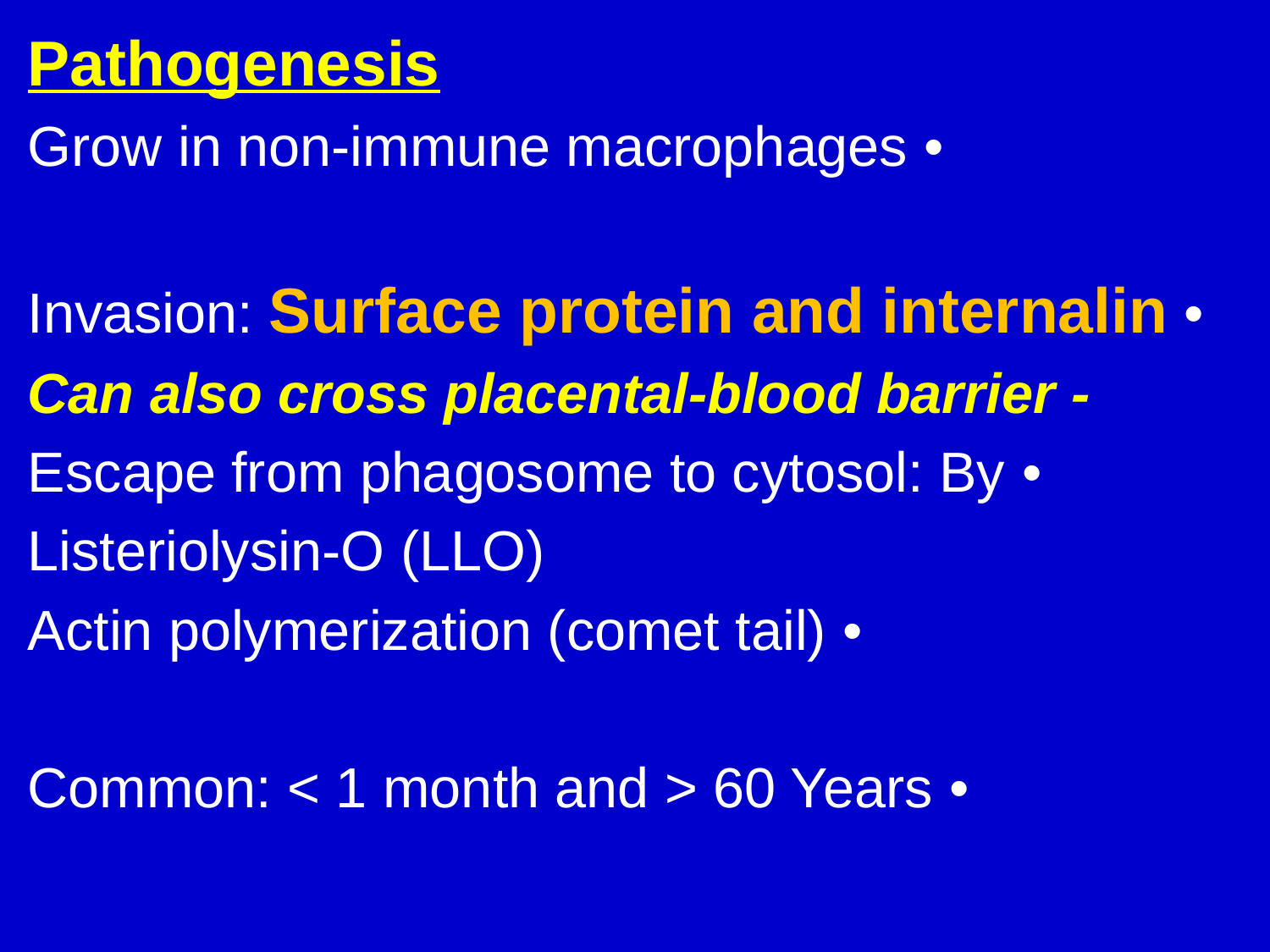

Pathogenesis
  • Grow in non-immune macrophages

  • Invasion: Surface protein and internalin
      - Can also cross placental-blood barrier
  • Escape from phagosome to cytosol: By
                                            Listeriolysin-O (LLO)
  • Actin polymerization (comet tail)

  • Common: < 1 month and > 60 Years